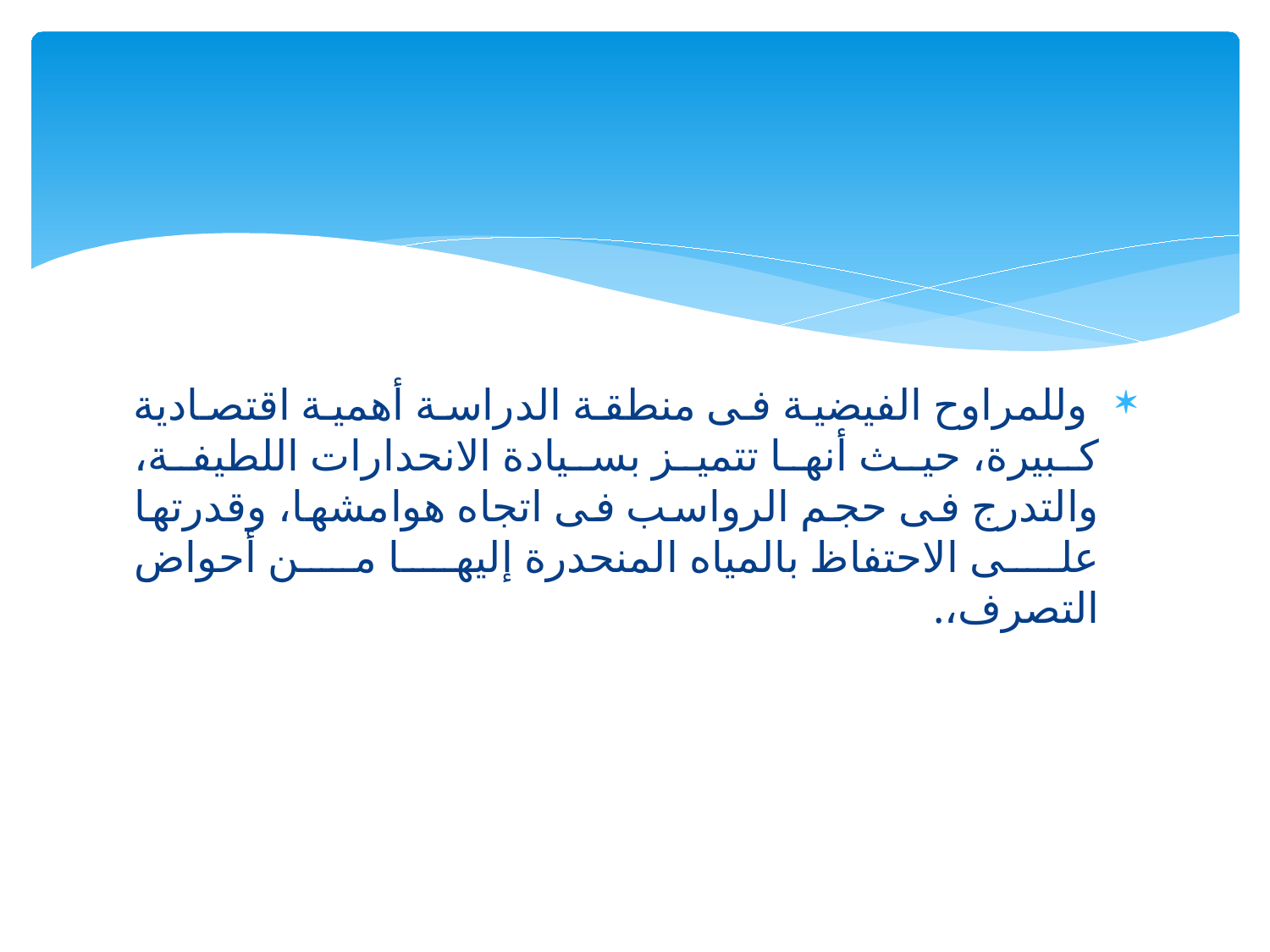

#
 وللمراوح الفيضية فى منطقة الدراسة أهمية اقتصادية كبيرة، حيث أنها تتميز بسيادة الانحدارات اللطيفة، والتدرج فى حجم الرواسب فى اتجاه هوامشها، وقدرتها على الاحتفاظ بالمياه المنحدرة إليها من أحواض التصرف،.